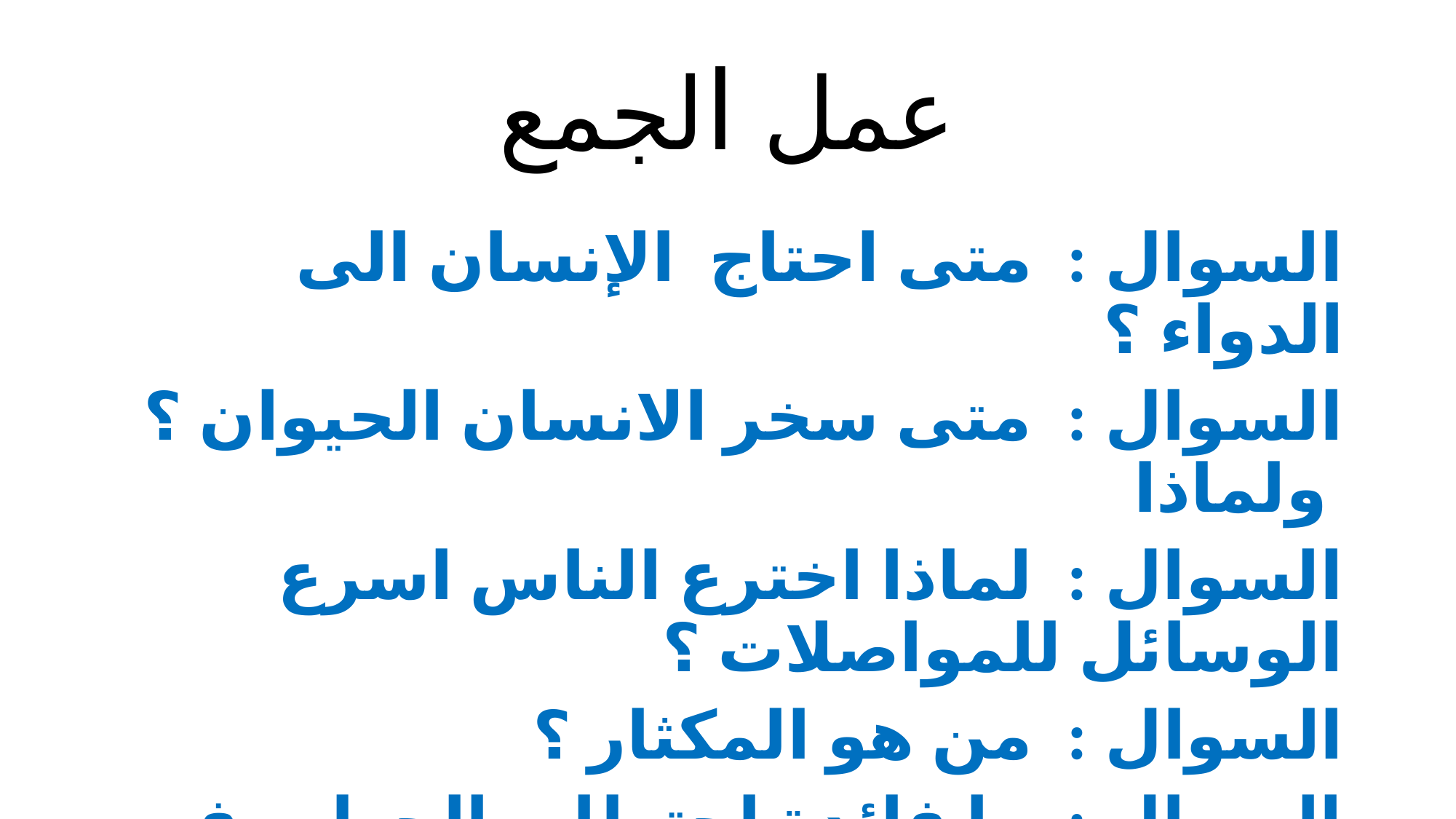

# عمل الجمع
السوال :  متى احتاج  الإنسان الى الدواء ؟
السوال :  متى سخر الانسان الحيوان ؟ ولماذا
السوال :  لماذا اخترع الناس اسرع الوسائل للمواصلات ؟
السوال :  من هو المكثار ؟
السوال :  ما فائدة احتطاب الحطب فى النهار ؟